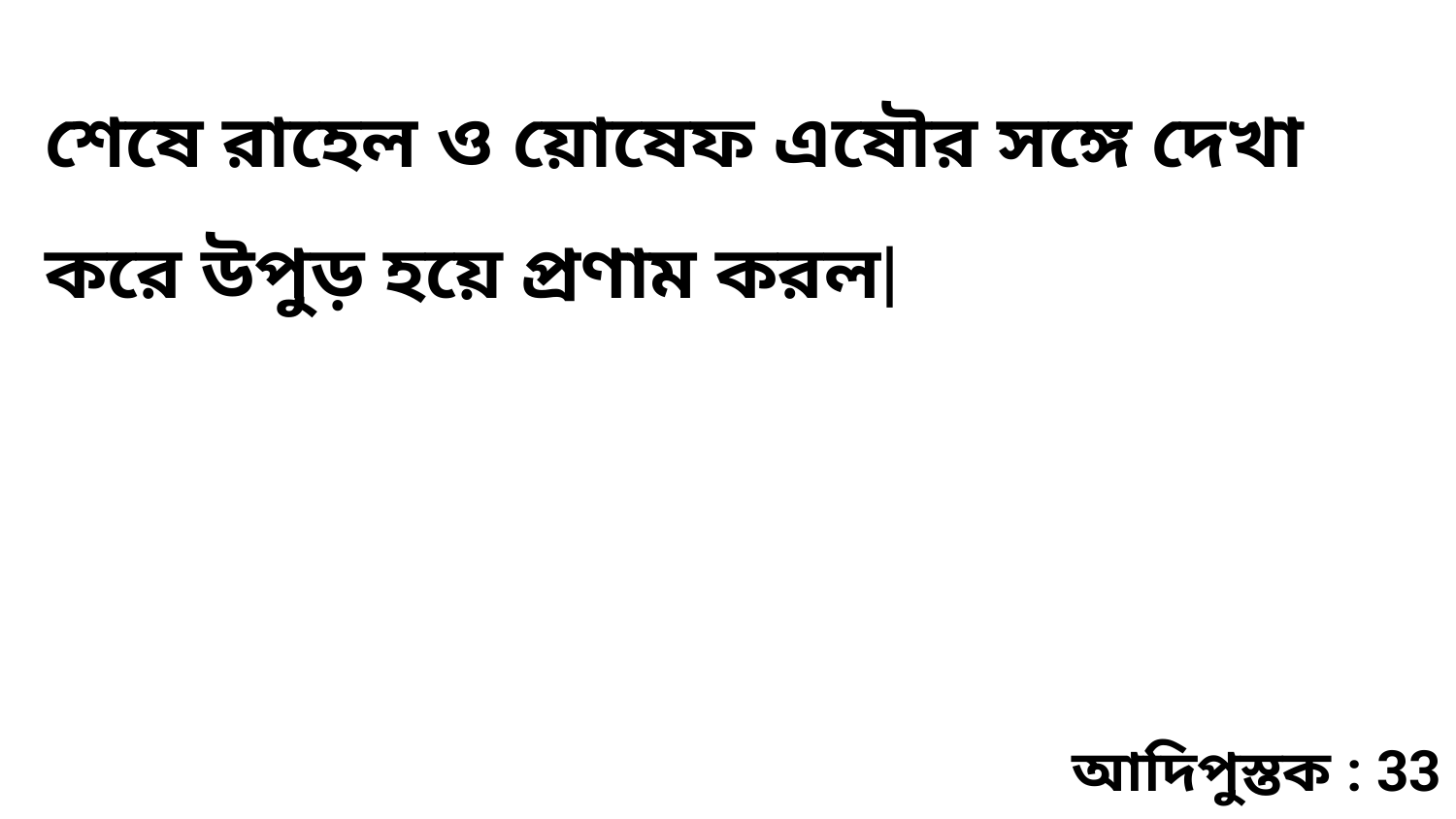

শেষে রাহেল ও য়োষেফ এষৌর সঙ্গে দেখা করে উপুড় হয়ে প্রণাম করল|
আদিপুস্তক : 33